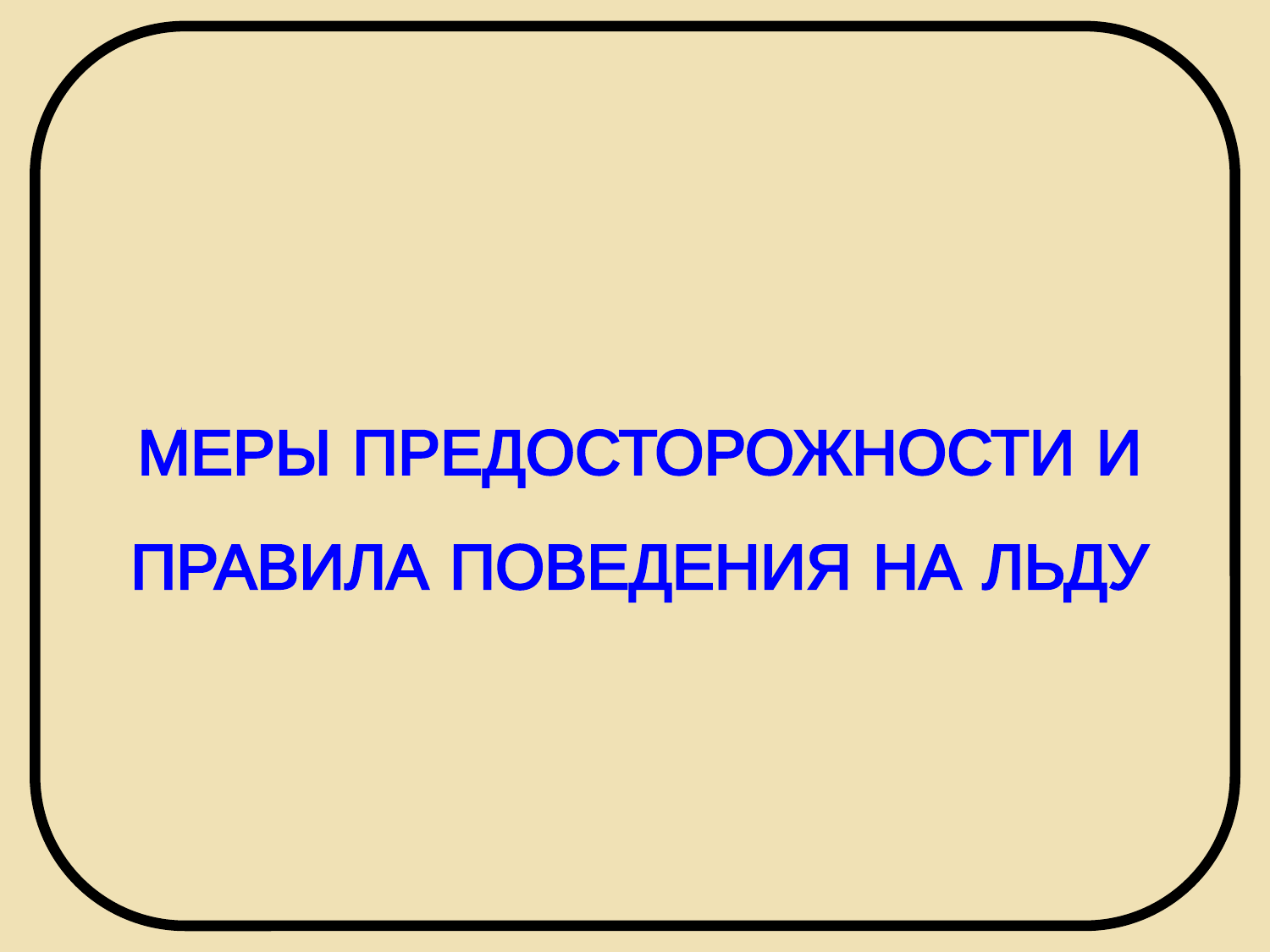

МЕРЫ ПРЕДОСТОРОЖНОСТИ И ПРАВИЛА ПОВЕДЕНИЯ НА ЛЬДУ